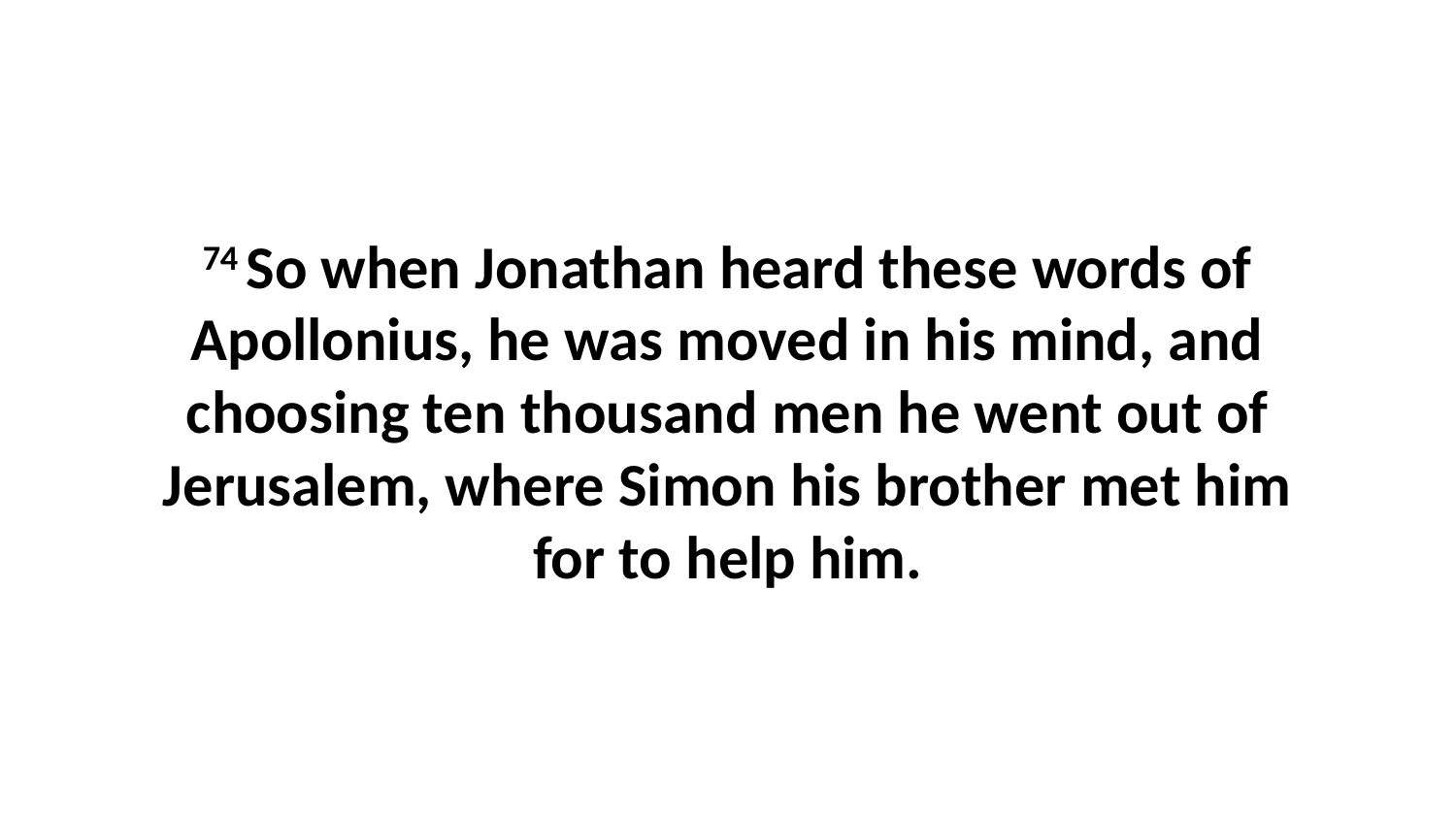

74 So when Jonathan heard these words of Apollonius, he was moved in his mind, and choosing ten thousand men he went out of Jerusalem, where Simon his brother met him for to help him.